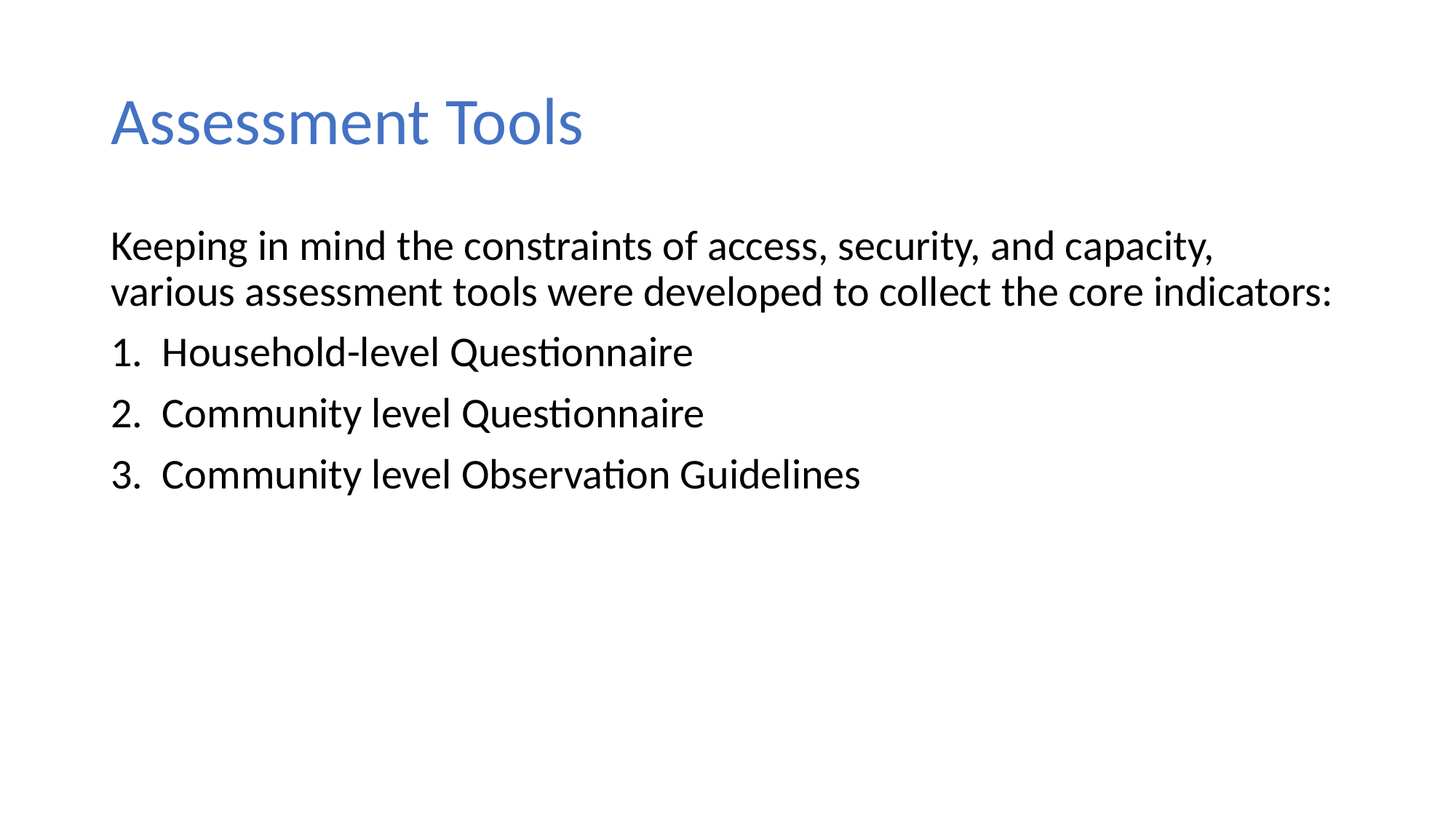

# Assessment Tools
Keeping in mind the constraints of access, security, and capacity, various assessment tools were developed to collect the core indicators:
1.       Household-level Questionnaire
2.       Community level Questionnaire
3.       Community level Observation Guidelines